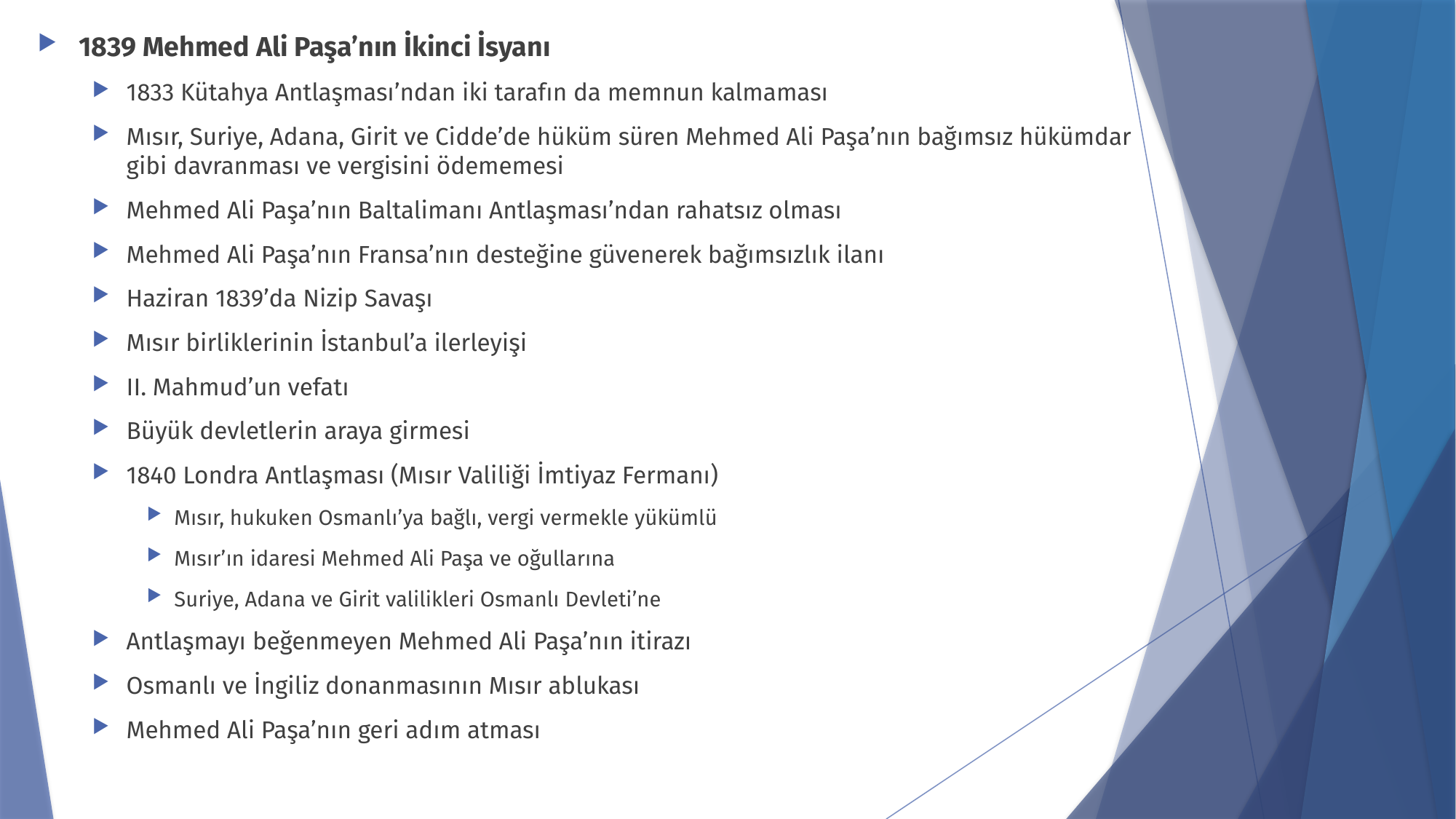

1839 Mehmed Ali Paşa’nın İkinci İsyanı
1833 Kütahya Antlaşması’ndan iki tarafın da memnun kalmaması
Mısır, Suriye, Adana, Girit ve Cidde’de hüküm süren Mehmed Ali Paşa’nın bağımsız hükümdar gibi davranması ve vergisini ödememesi
Mehmed Ali Paşa’nın Baltalimanı Antlaşması’ndan rahatsız olması
Mehmed Ali Paşa’nın Fransa’nın desteğine güvenerek bağımsızlık ilanı
Haziran 1839’da Nizip Savaşı
Mısır birliklerinin İstanbul’a ilerleyişi
II. Mahmud’un vefatı
Büyük devletlerin araya girmesi
1840 Londra Antlaşması (Mısır Valiliği İmtiyaz Fermanı)
Mısır, hukuken Osmanlı’ya bağlı, vergi vermekle yükümlü
Mısır’ın idaresi Mehmed Ali Paşa ve oğullarına
Suriye, Adana ve Girit valilikleri Osmanlı Devleti’ne
Antlaşmayı beğenmeyen Mehmed Ali Paşa’nın itirazı
Osmanlı ve İngiliz donanmasının Mısır ablukası
Mehmed Ali Paşa’nın geri adım atması